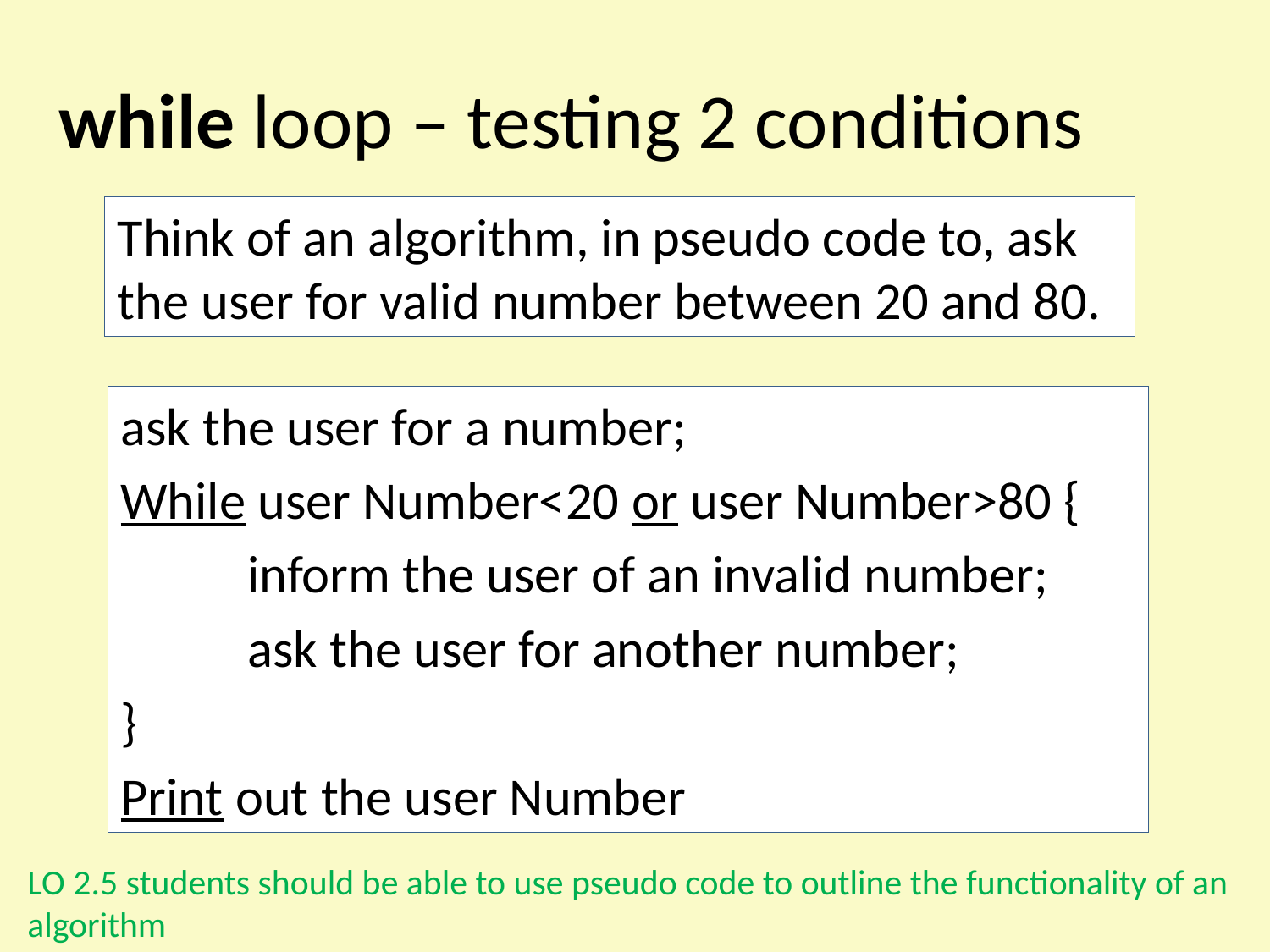

while loop – testing 2 conditions
Think of an algorithm, in pseudo code to, ask the user for valid number between 20 and 80.
ask the user for a number;
While user Number<20 or user Number>80 {
	inform the user of an invalid number;
 	ask the user for another number;
}
Print out the user Number
LO 2.5 students should be able to use pseudo code to outline the functionality of an algorithm